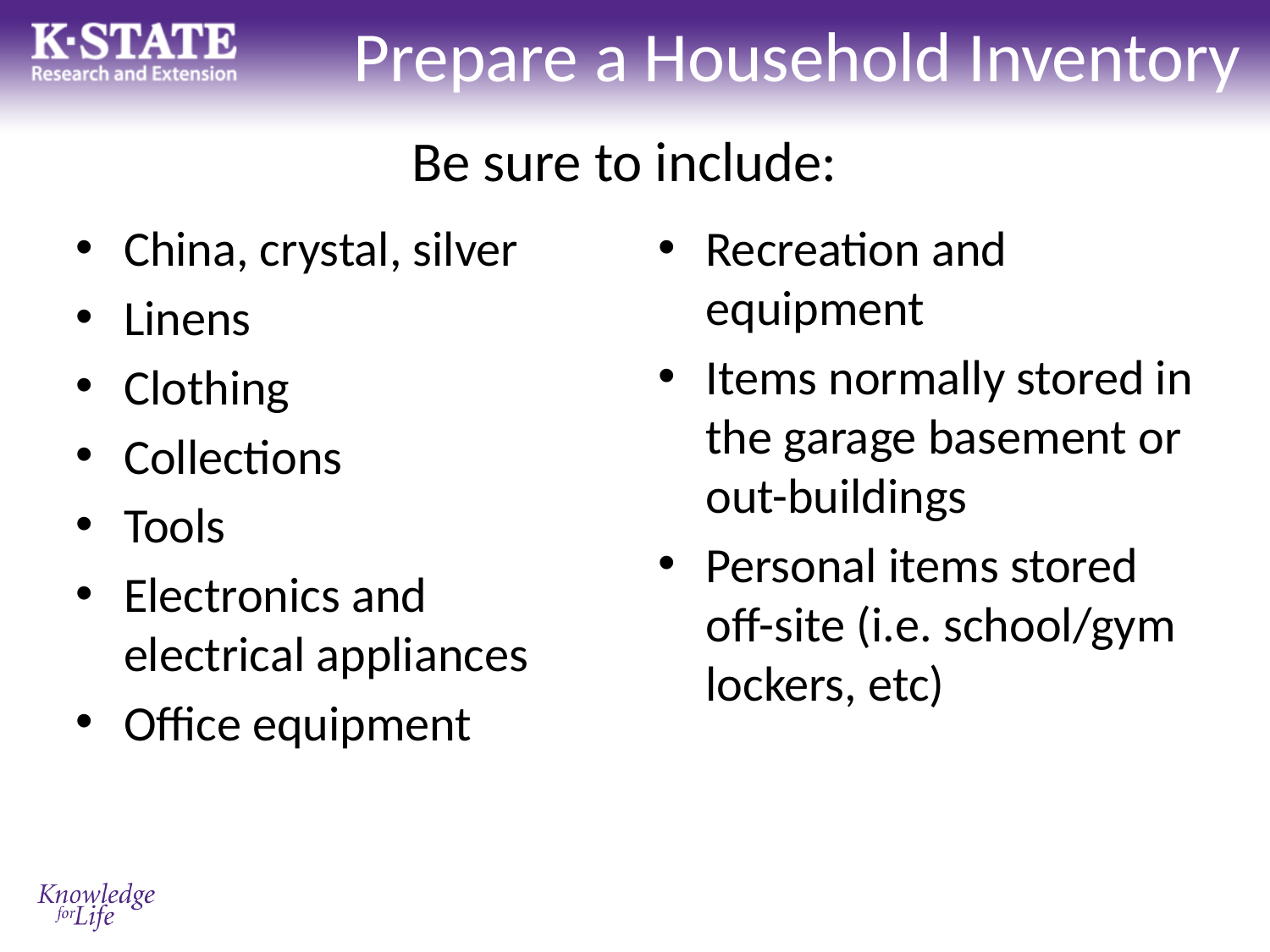

# Prepare a Household Inventory
Be sure to include:
China, crystal, silver
Linens
Clothing
Collections
Tools
Electronics and electrical appliances
Office equipment
Recreation and equipment
Items normally stored in the garage basement or out-buildings
Personal items stored off-site (i.e. school/gym lockers, etc)